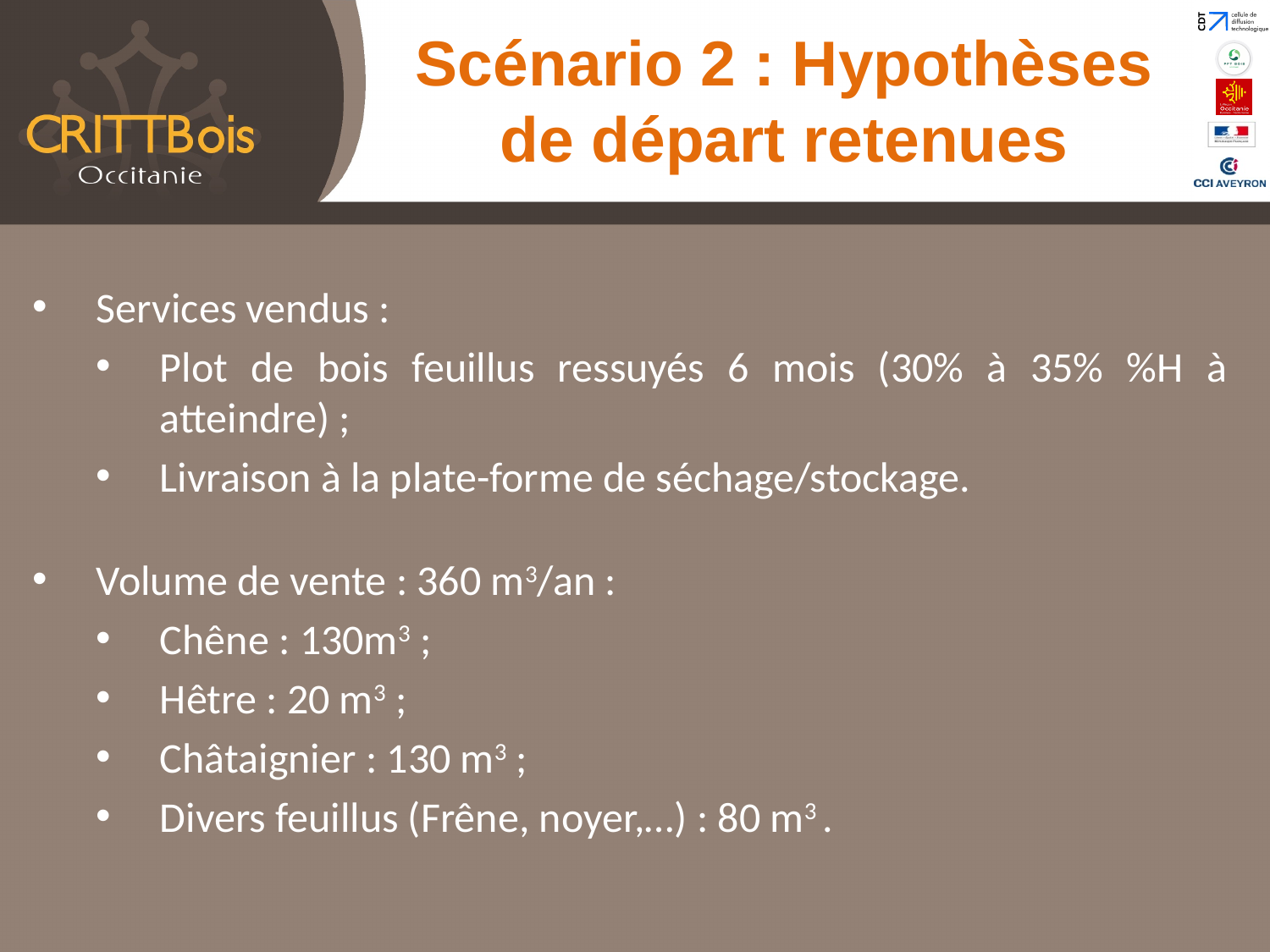

Scénario 2 : Hypothèses de départ retenues
Services vendus :
Plot de bois feuillus ressuyés 6 mois (30% à 35% %H à atteindre) ;
Livraison à la plate-forme de séchage/stockage.

Volume de vente : 360 m3/an :
Chêne : 130m3 ;
Hêtre : 20 m3 ;
Châtaignier : 130 m3 ;
Divers feuillus (Frêne, noyer,…) : 80 m3 .